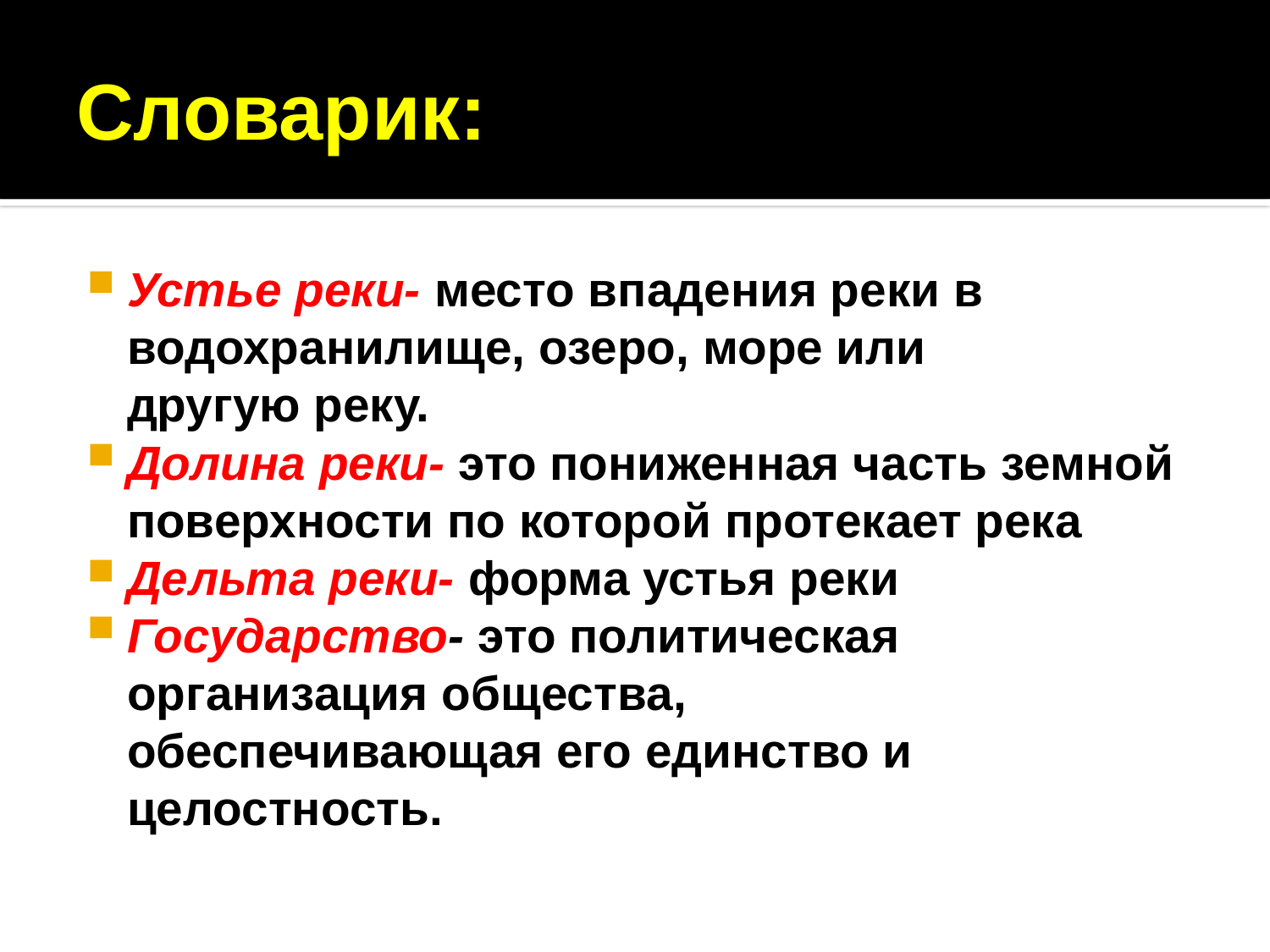

# Словарик:
Устье реки- место впадения реки в водохранилище, озеро, море или другую реку.
Долина реки- это пониженная часть земной поверхности по которой протекает река
Дельта реки- форма устья реки
Государство- это политическая организация общества, обеспечивающая его единство и целостность.